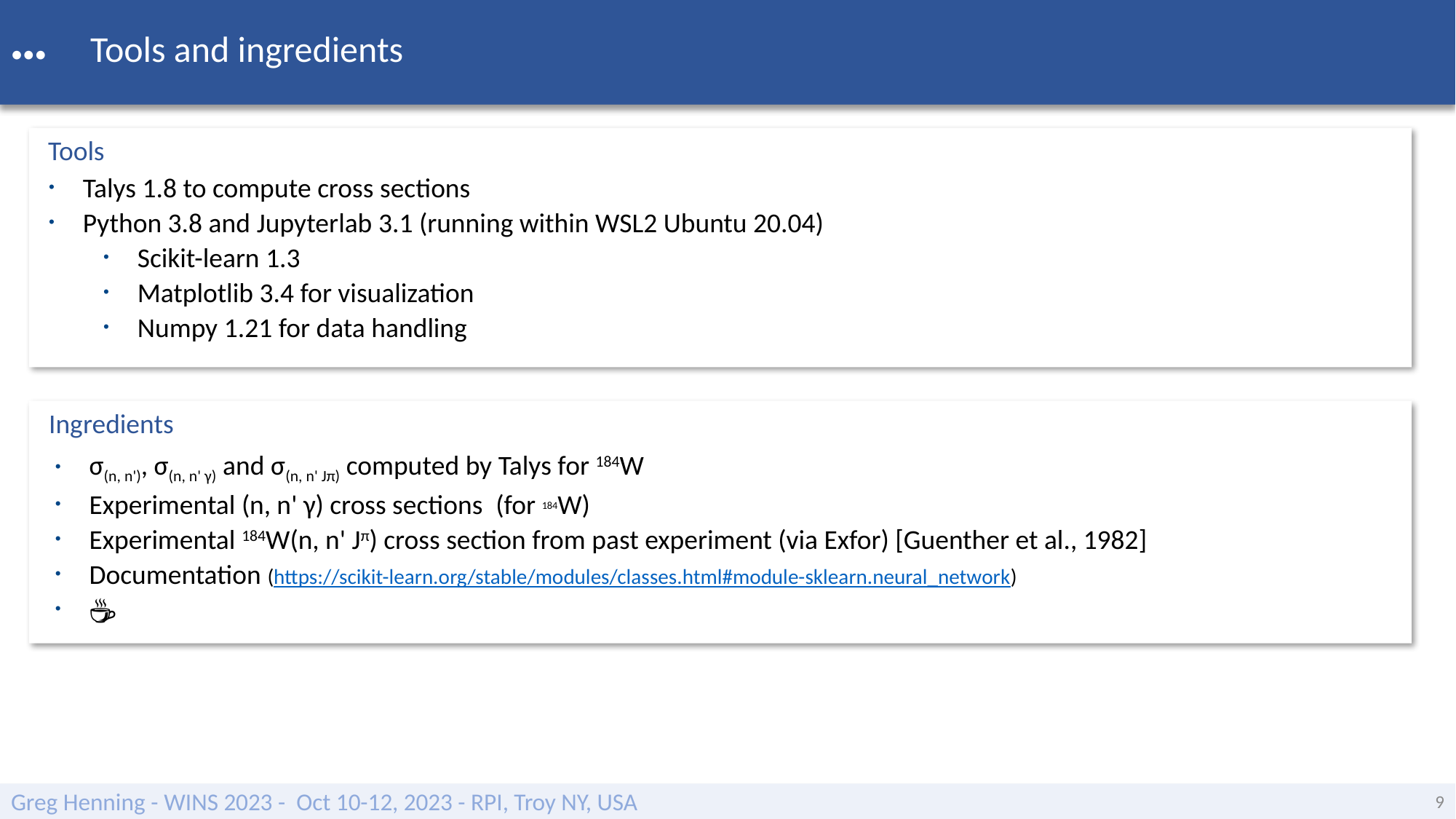

•••
Tools and ingredients

Tools
Talys 1.8 to compute cross sections
Python 3.8 and Jupyterlab 3.1 (running within WSL2 Ubuntu 20.04)
Scikit-learn 1.3
Matplotlib 3.4 for visualization
Numpy 1.21 for data handling

Ingredients
σ(n, n'), σ(n, n' γ) and σ(n, n' Jπ) computed by Talys for 184W
Experimental (n, n' γ) cross sections  (for 184W)
Experimental 184W(n, n' Jπ) cross section from past experiment (via Exfor) [Guenther et al., 1982]
Documentation (https://scikit-learn.org/stable/modules/classes.html#module-sklearn.neural_network)
☕
9
Greg Henning - WINS 2023 -  Oct 10-12, 2023 - RPI, Troy NY, USA